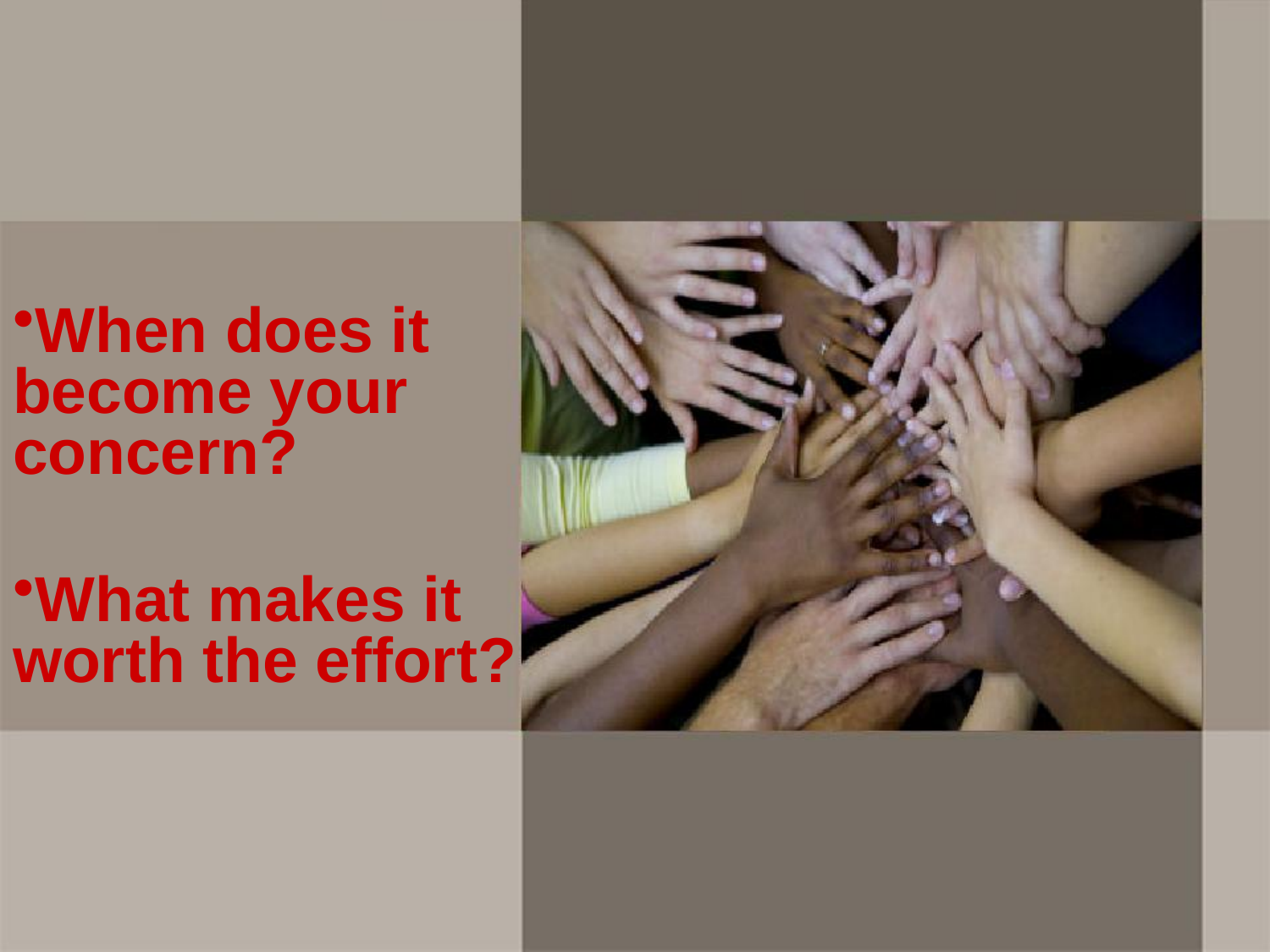

When does it become your concern?

What makes it  worth the effort?